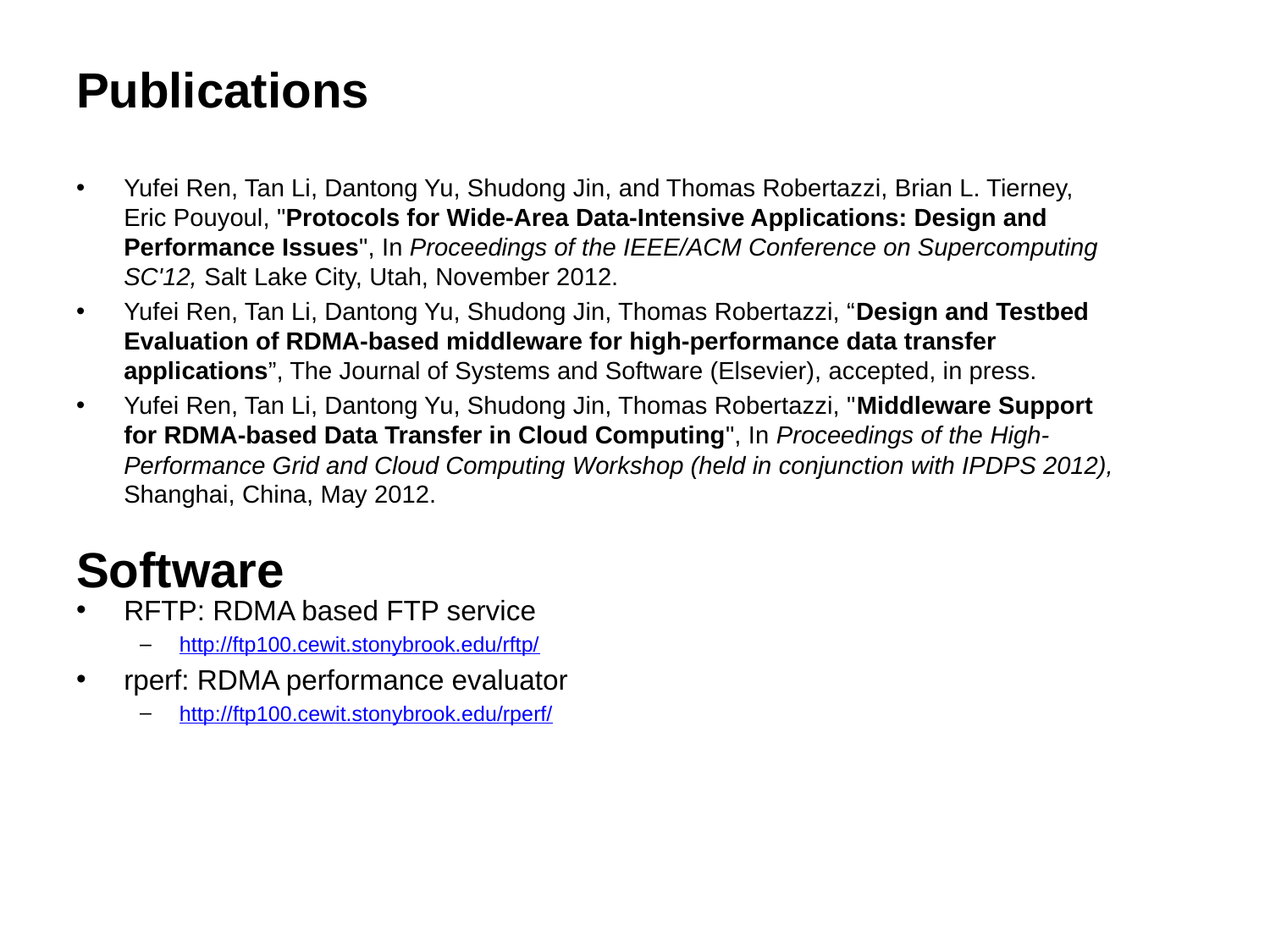

# Publications
Yufei Ren, Tan Li, Dantong Yu, Shudong Jin, and Thomas Robertazzi, Brian L. Tierney, Eric Pouyoul, "Protocols for Wide-Area Data-Intensive Applications: Design and Performance Issues", In Proceedings of the IEEE/ACM Conference on Supercomputing SC'12, Salt Lake City, Utah, November 2012.
Yufei Ren, Tan Li, Dantong Yu, Shudong Jin, Thomas Robertazzi, “Design and Testbed Evaluation of RDMA-based middleware for high-performance data transfer applications”, The Journal of Systems and Software (Elsevier), accepted, in press.
Yufei Ren, Tan Li, Dantong Yu, Shudong Jin, Thomas Robertazzi, "Middleware Support for RDMA-based Data Transfer in Cloud Computing", In Proceedings of the High-Performance Grid and Cloud Computing Workshop (held in conjunction with IPDPS 2012), Shanghai, China, May 2012.

RFTP: RDMA based FTP service
http://ftp100.cewit.stonybrook.edu/rftp/
rperf: RDMA performance evaluator
http://ftp100.cewit.stonybrook.edu/rperf/
Software